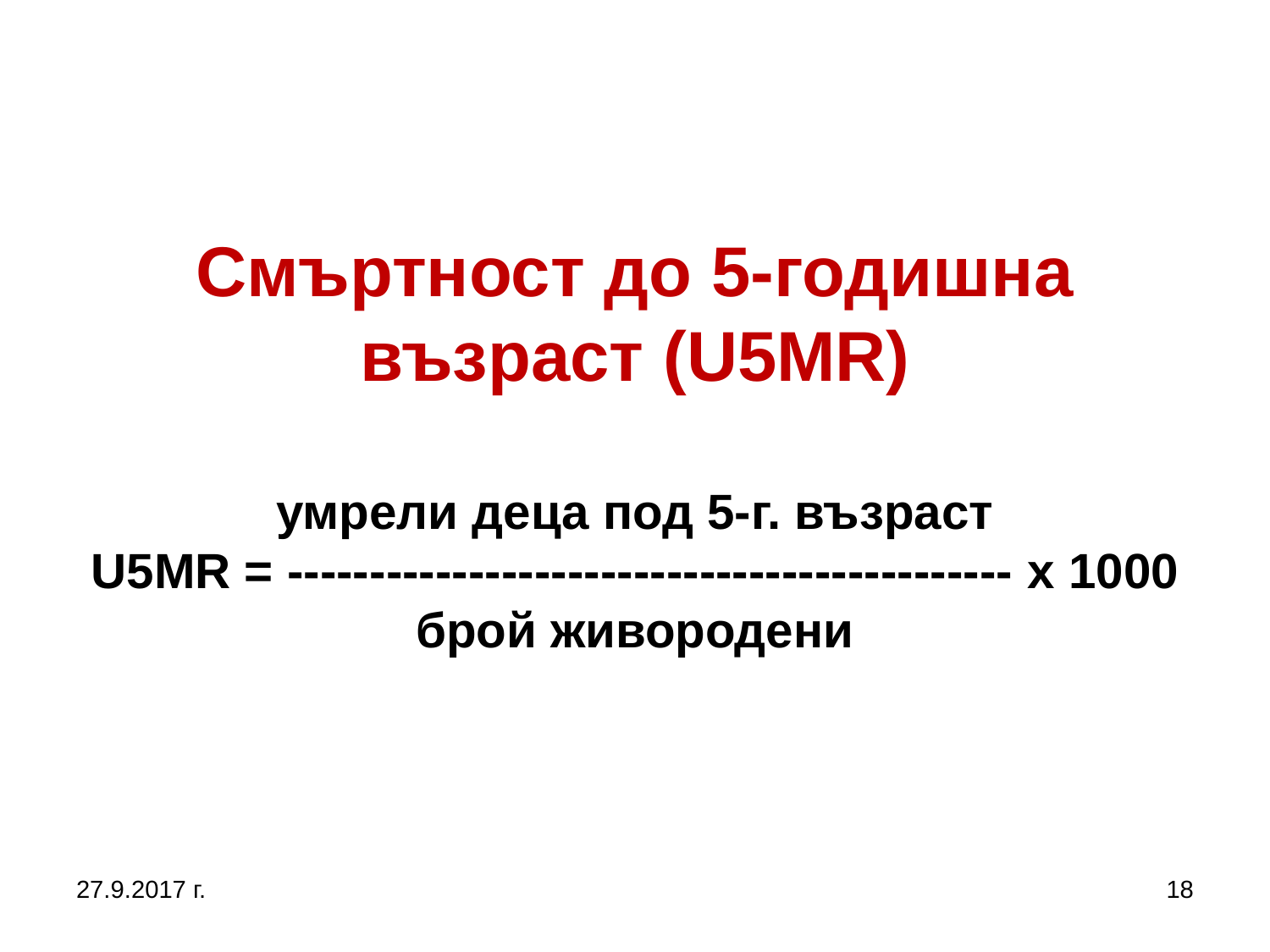

# Смъртност до 5-годишна възраст (U5MR) умрели деца под 5-г. възраст U5MR = -------------------------------------------- х 1000 брой живородени
27.9.2017 г.
18